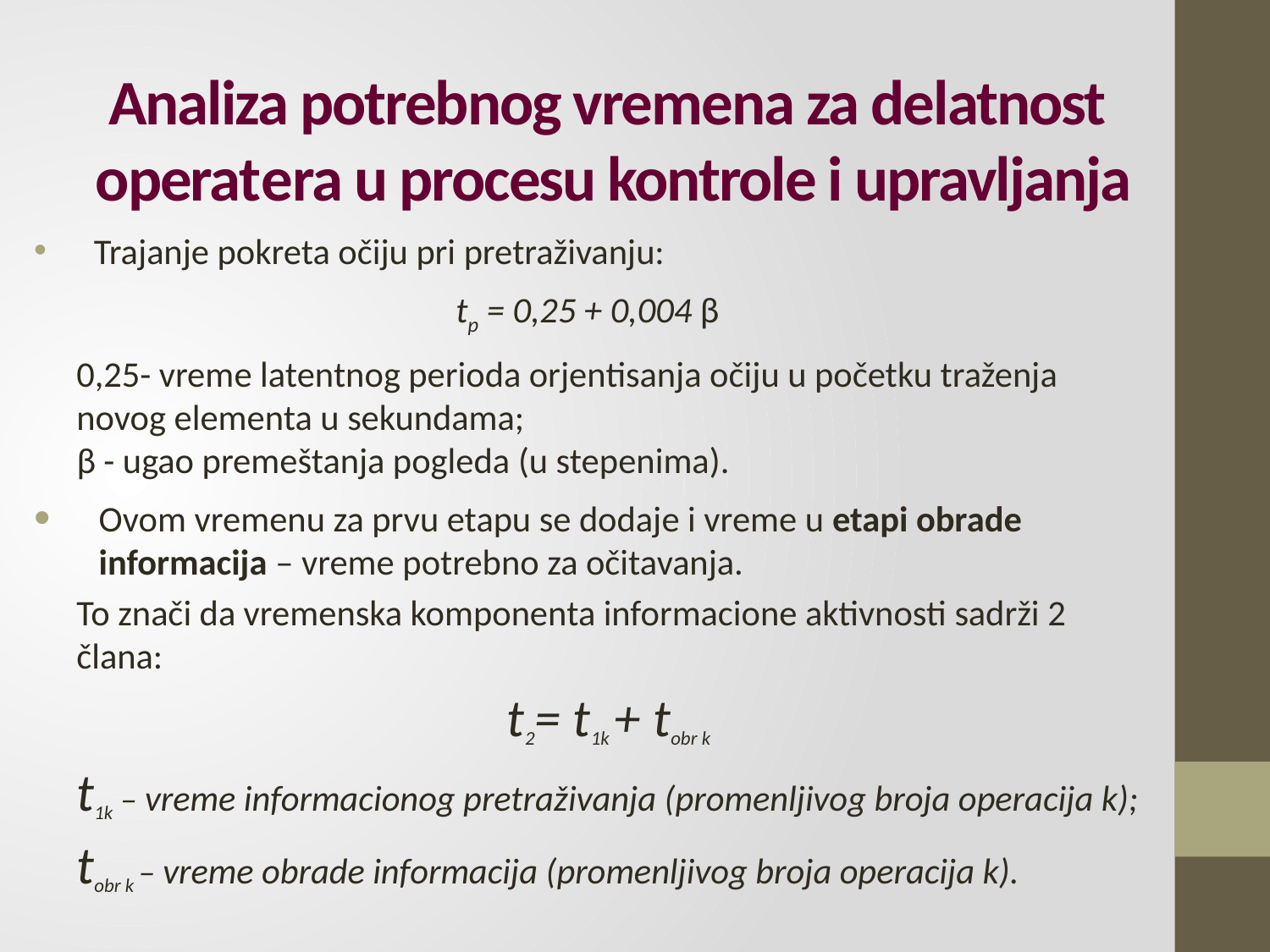

# Analiza potrebnog vremena za delatnost operatera u procesu kontrole i upravljanja
Trajanje pokreta očiju pri pretraživanju:
tp = 0,25 + 0,004 β
0,25- vreme latentnog perioda orjentisanja očiju u početku traženja novog elementa u sekundama;
β - ugao premeštanja pogleda (u stepenima).
Ovom vremenu za prvu etapu se dodaje i vreme u etapi obrade informacija – vreme potrebno za očitavanja.
To znači da vremenska komponenta informacione aktivnosti sadrži 2 člana:
t2= t1k + tobr k
t1k – vreme informacionog pretraživanja (promenljivog broja operacija k);
tobr k – vreme obrade informacija (promenljivog broja operacija k).